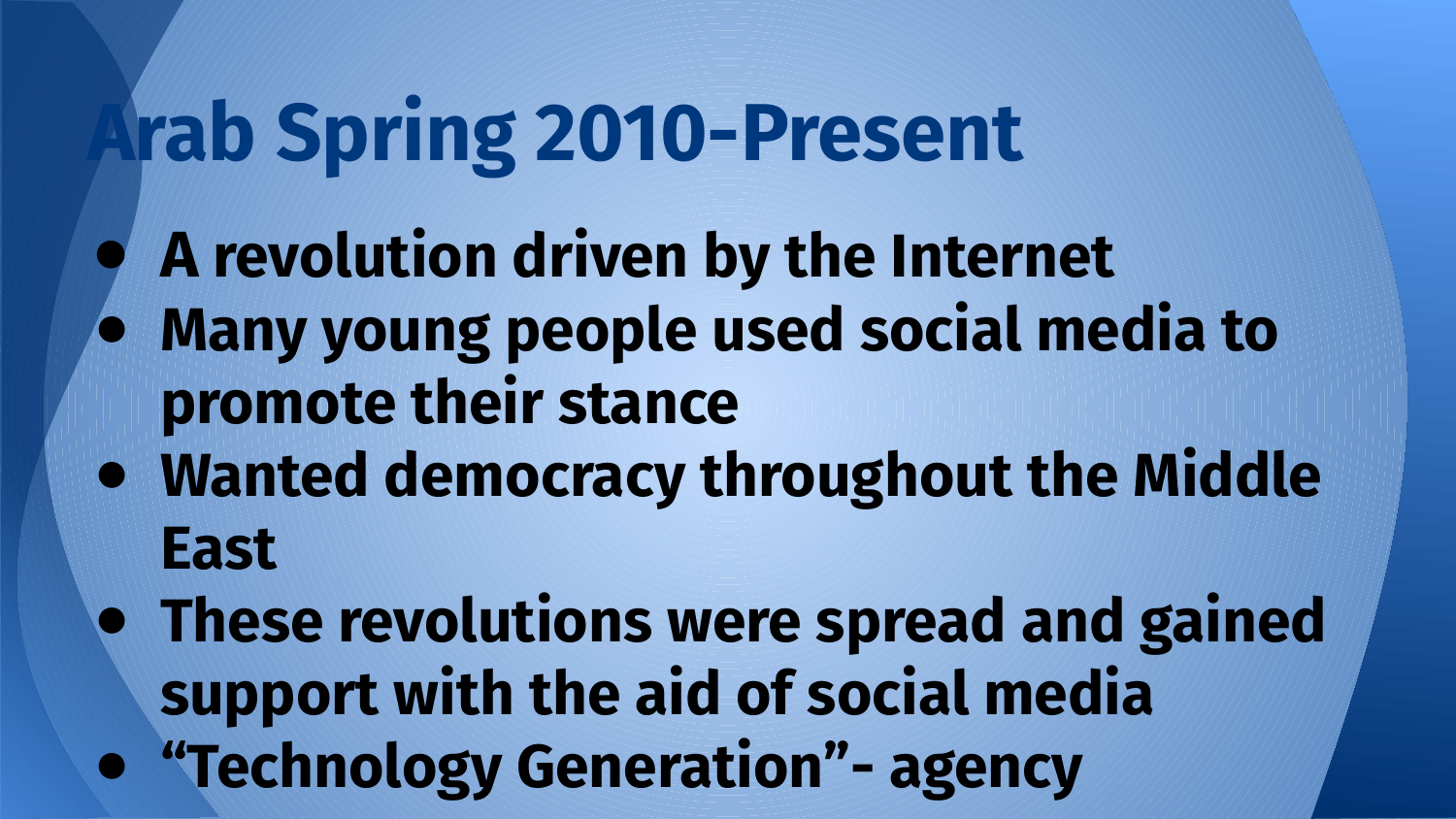

# Arab Spring 2010-Present
A revolution driven by the Internet
Many young people used social media to promote their stance
Wanted democracy throughout the Middle East
These revolutions were spread and gained support with the aid of social media
“Technology Generation”- agency